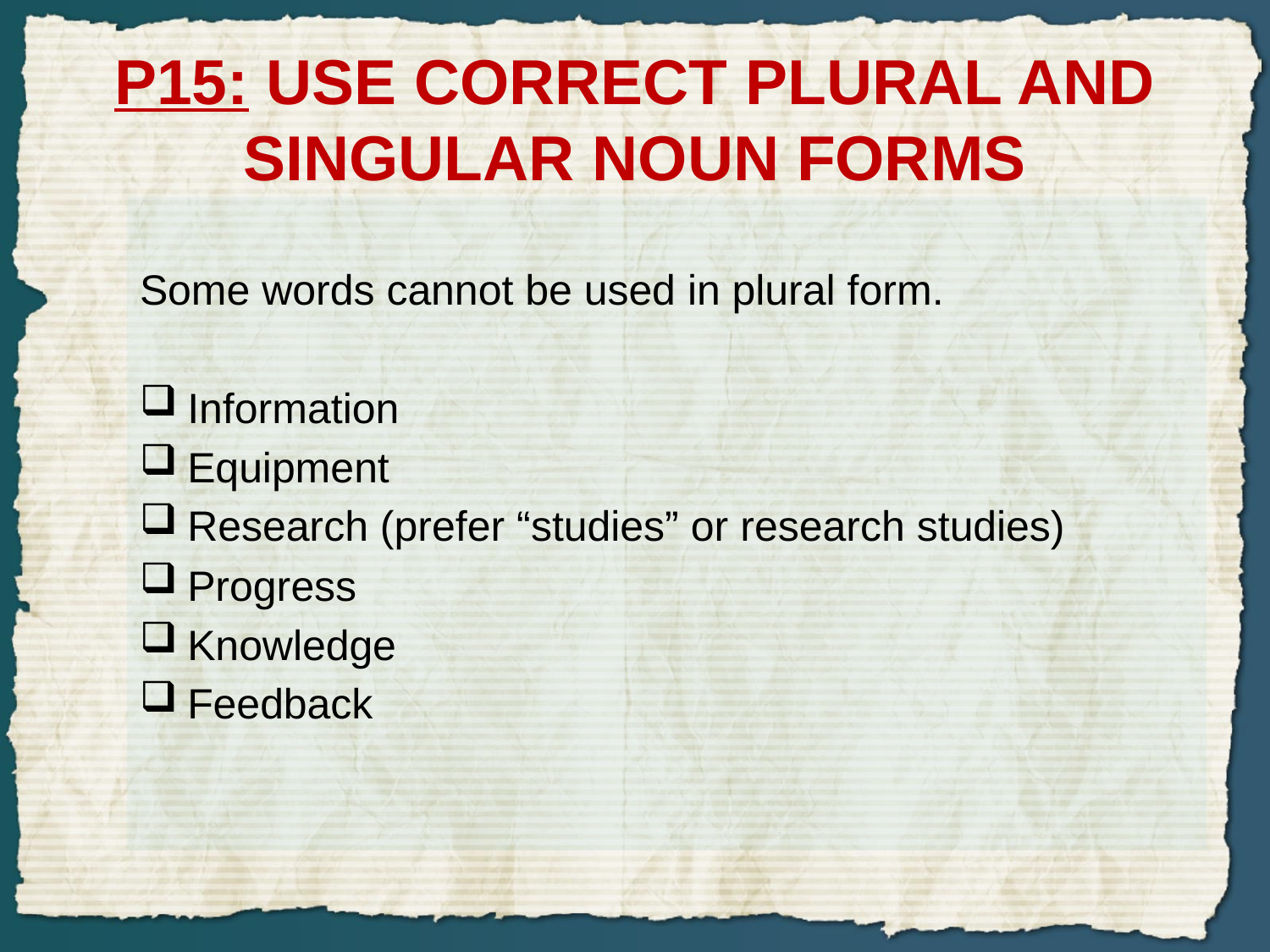

# P15: USE CORRECT PLURAL AND SINGULAR NOUN FORMS

Some words cannot be used in plural form.

Information
Equipment
Research (prefer “studies” or research studies)
Progress
Knowledge
Feedback